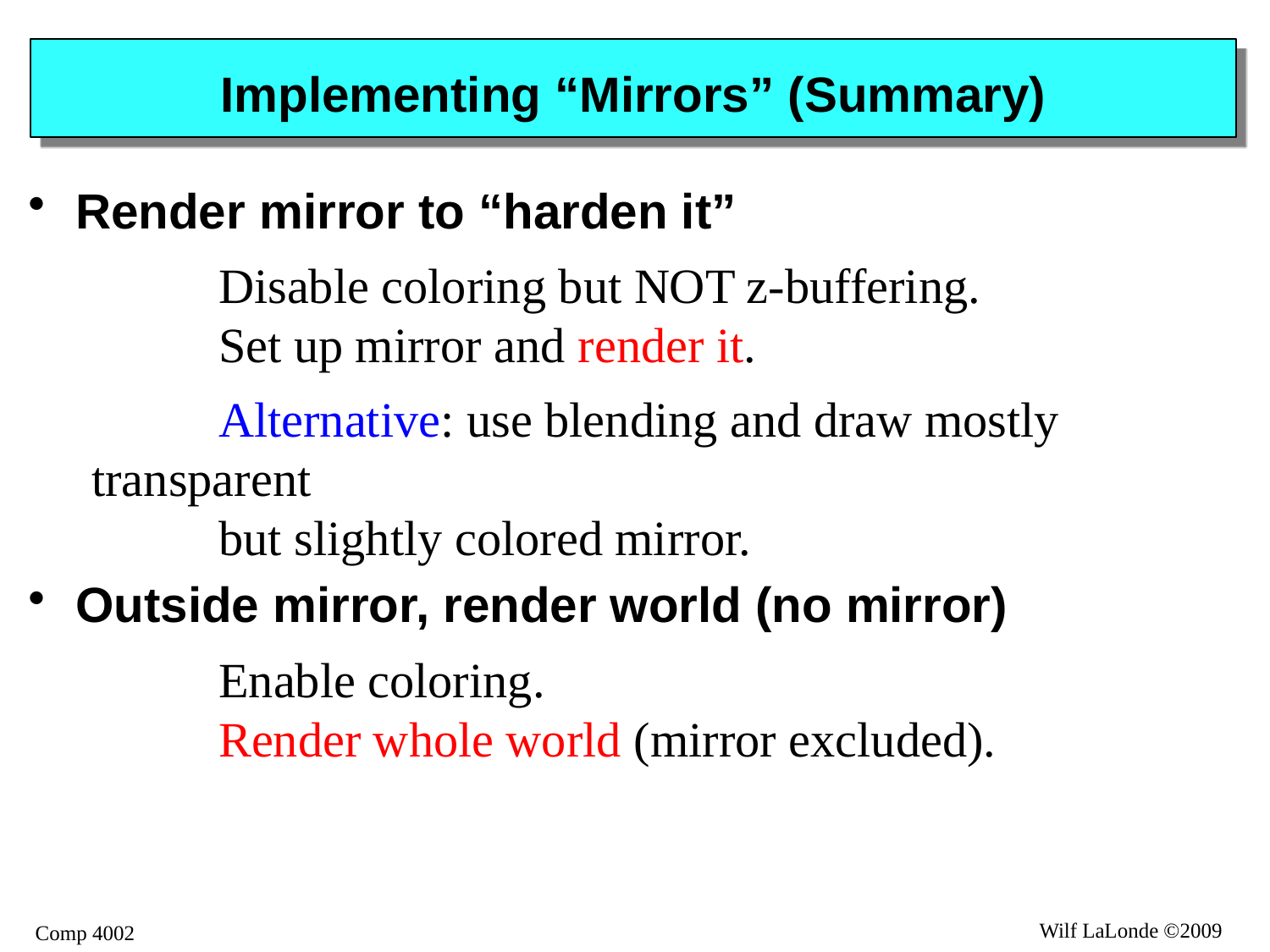

# Implementing “Mirrors” (Summary)
Render mirror to “harden it”
	Disable coloring but NOT z-buffering.
	Set up mirror and render it.
	Alternative: use blending and draw mostly transparent
	but slightly colored mirror.
Outside mirror, render world (no mirror)
	Enable coloring.
	Render whole world (mirror excluded).